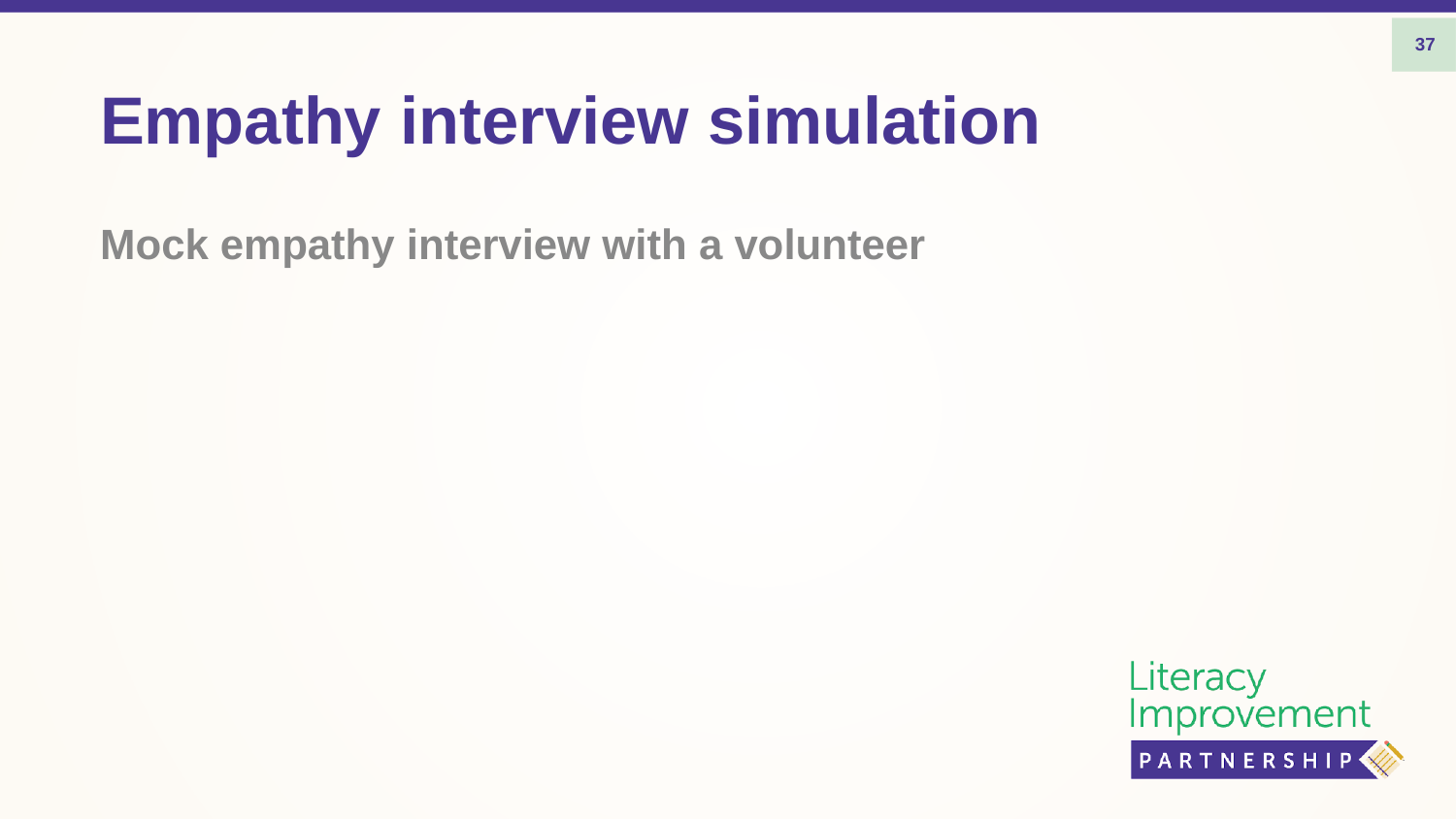

37
# Empathy interview simulation
Mock empathy interview with a volunteer